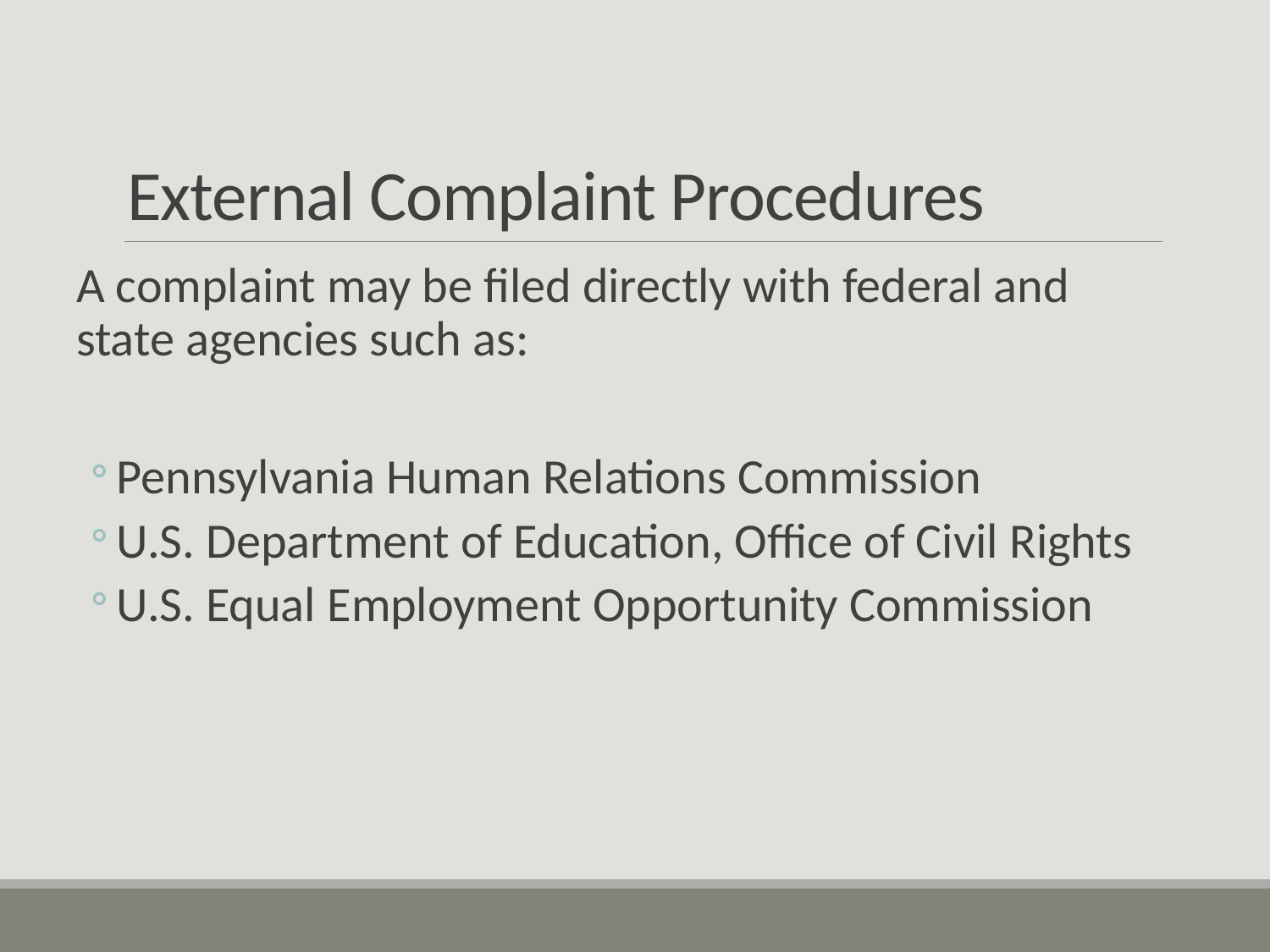

# External Complaint Procedures
A complaint may be filed directly with federal and state agencies such as:

Pennsylvania Human Relations Commission
U.S. Department of Education, Office of Civil Rights
U.S. Equal Employment Opportunity Commission